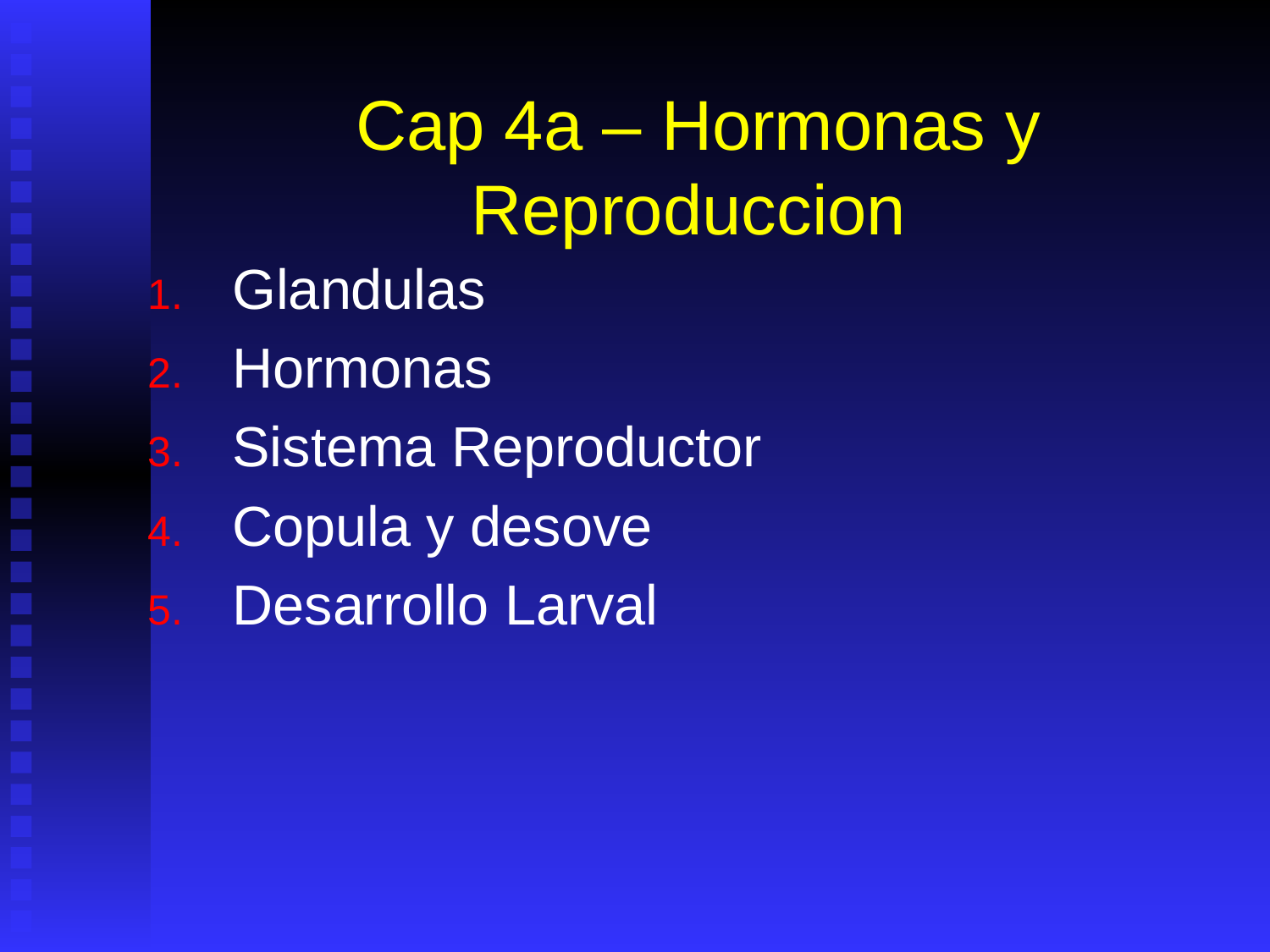

# Cap 4a – Hormonas y Reproduccion
Glandulas
Hormonas
Sistema Reproductor
Copula y desove
Desarrollo Larval